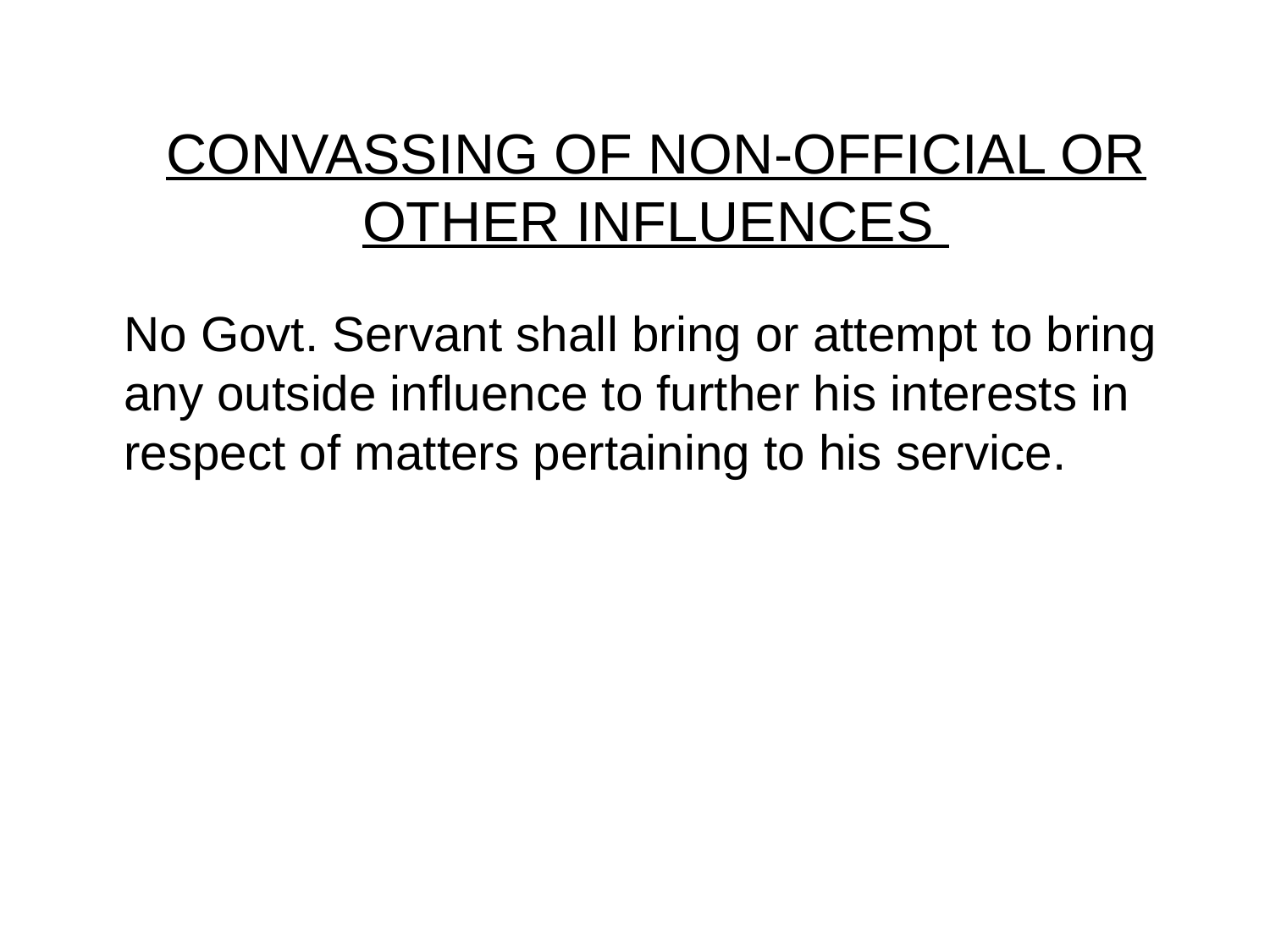

# CONVASSING OF NON-OFFICIAL OR OTHER INFLUENCES
 	No Govt. Servant shall bring or attempt to bring any outside influence to further his interests in respect of matters pertaining to his service.